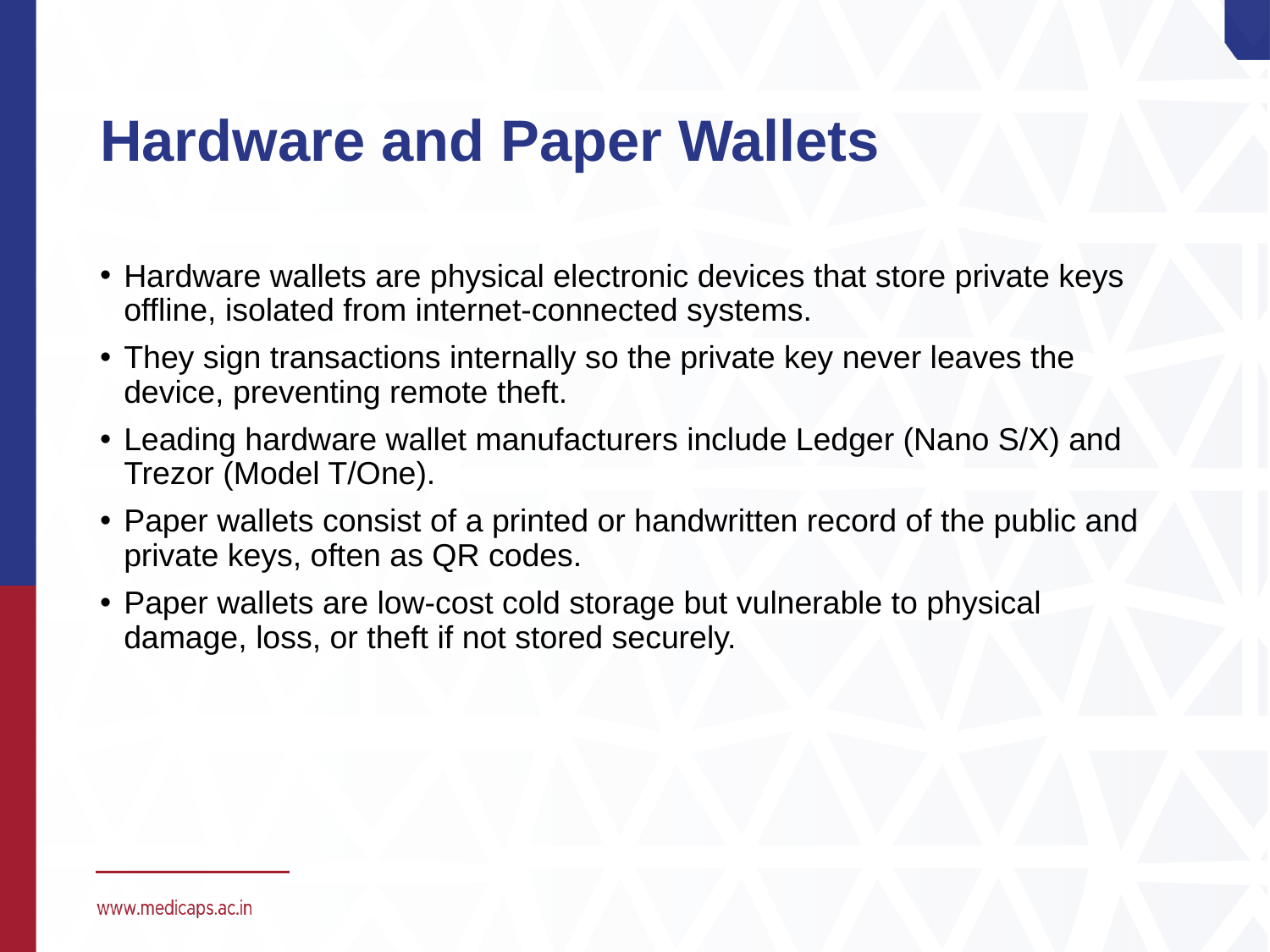

# Hardware and Paper Wallets
Hardware wallets are physical electronic devices that store private keys offline, isolated from internet-connected systems.
They sign transactions internally so the private key never leaves the device, preventing remote theft.
Leading hardware wallet manufacturers include Ledger (Nano S/X) and Trezor (Model T/One).
Paper wallets consist of a printed or handwritten record of the public and private keys, often as QR codes.
Paper wallets are low-cost cold storage but vulnerable to physical damage, loss, or theft if not stored securely.